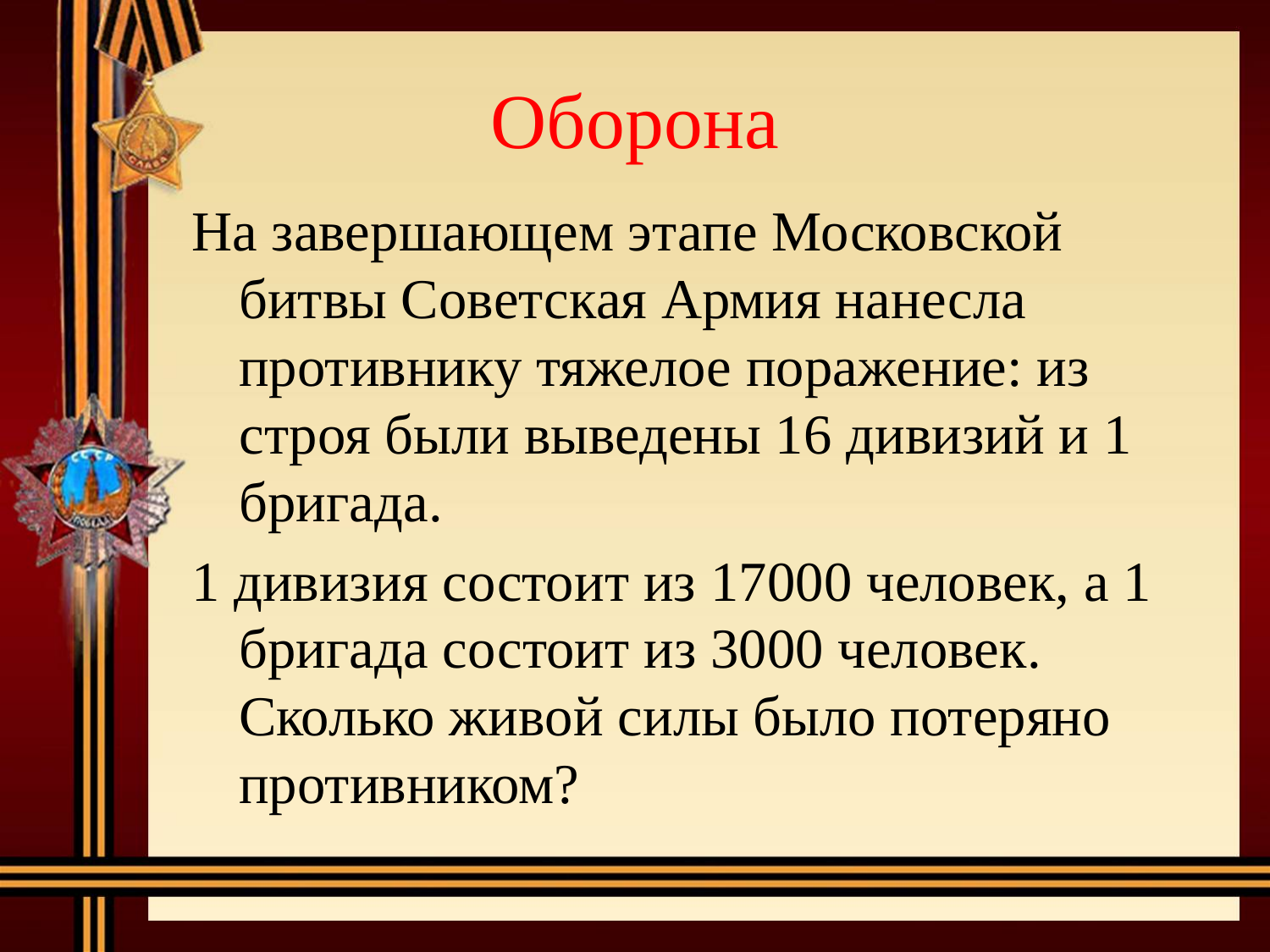

# Оборона
На завершающем этапе Московской битвы Советская Армия нанесла противнику тяжелое поражение: из строя были выведены 16 дивизий и 1 бригада.
1 дивизия состоит из 17000 человек, а 1 бригада состоит из 3000 человек. Сколько живой силы было потеряно противником?